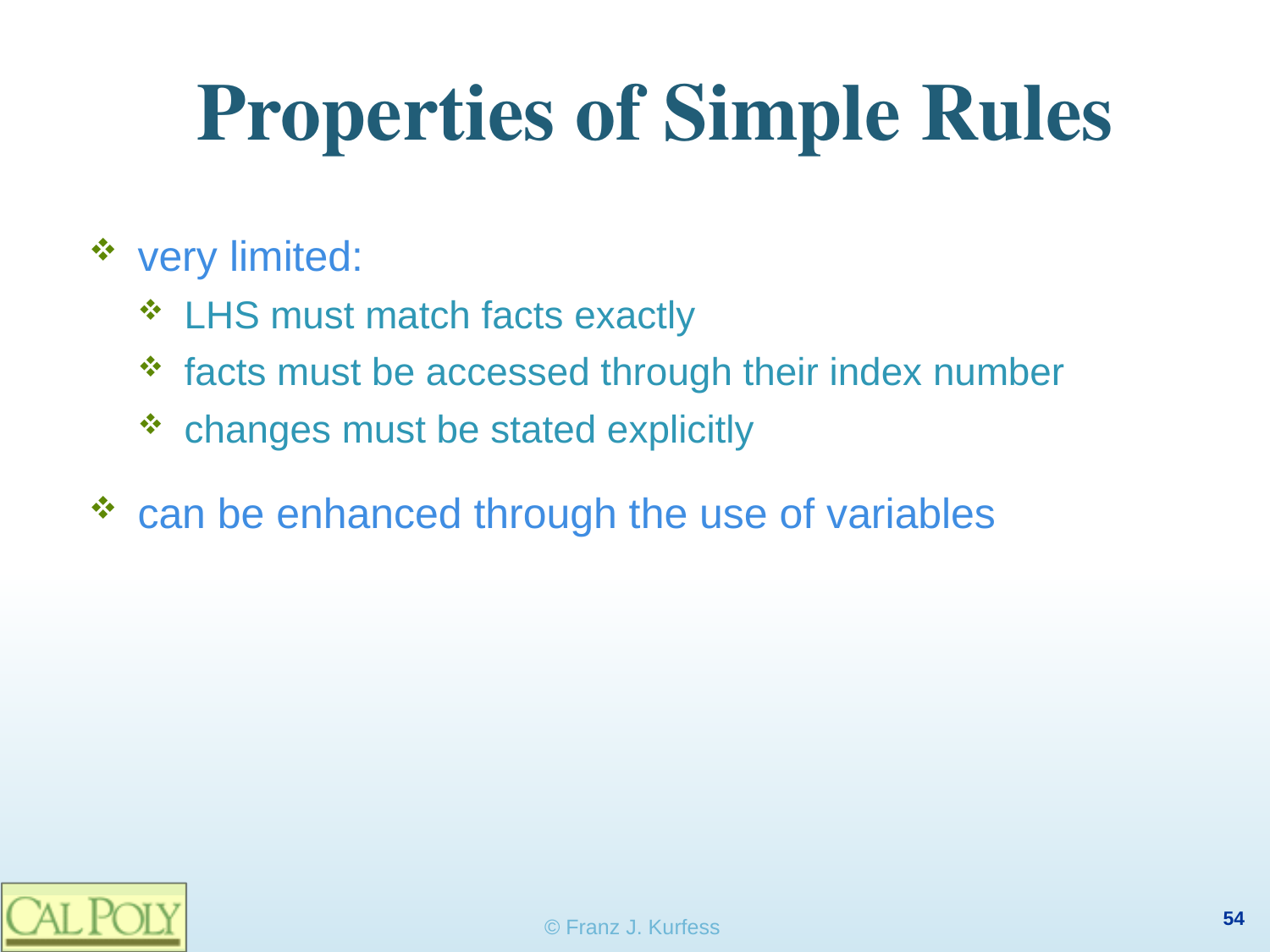

# Properties of Simple Rules
very limited:
LHS must match facts exactly
facts must be accessed through their index number
changes must be stated explicitly
can be enhanced through the use of variables
© Franz J. Kurfess